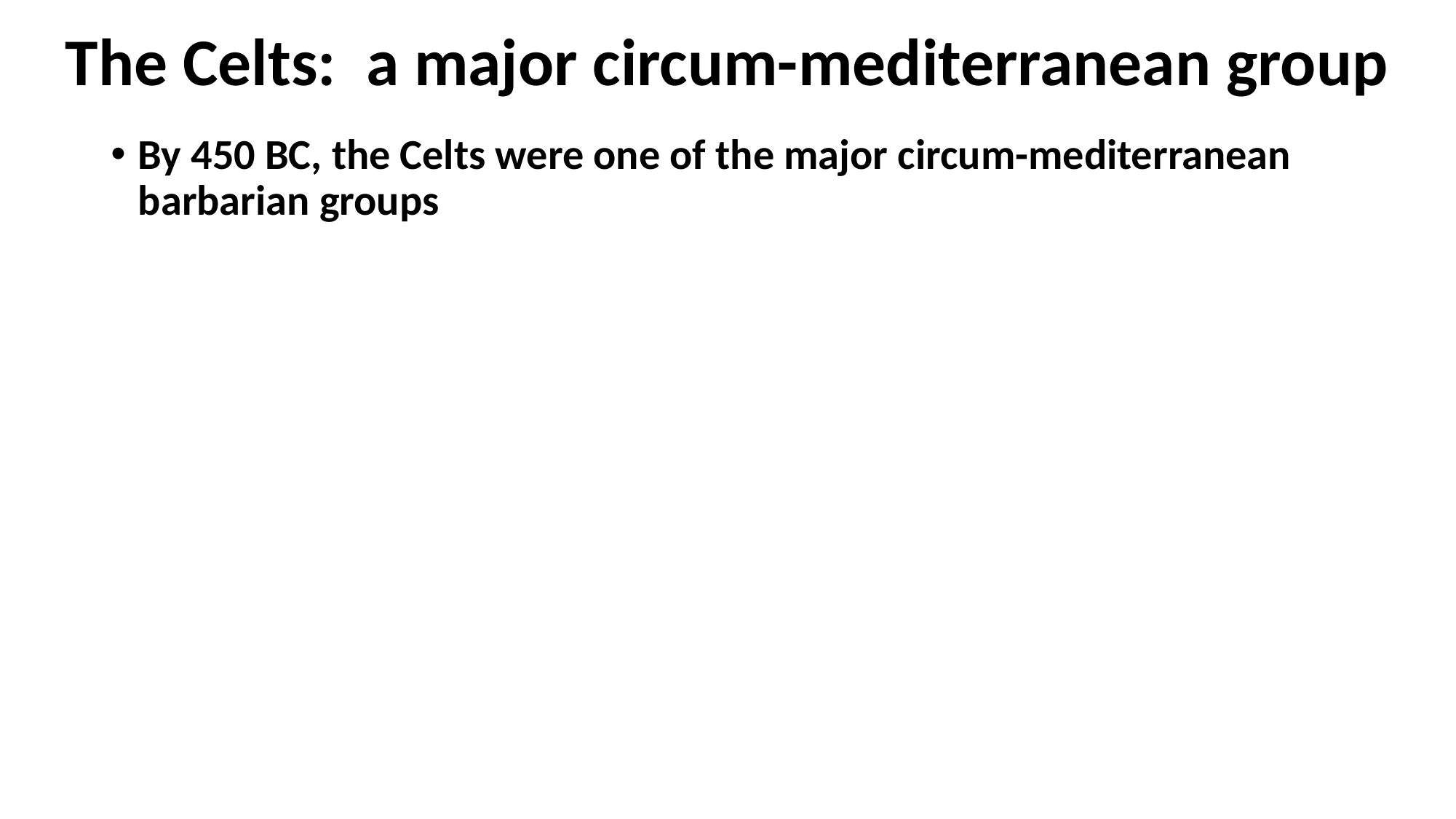

# The Celts:  a major circum-mediterranean group
By 450 BC, the Celts were one of the major circum-mediterranean barbarian groups